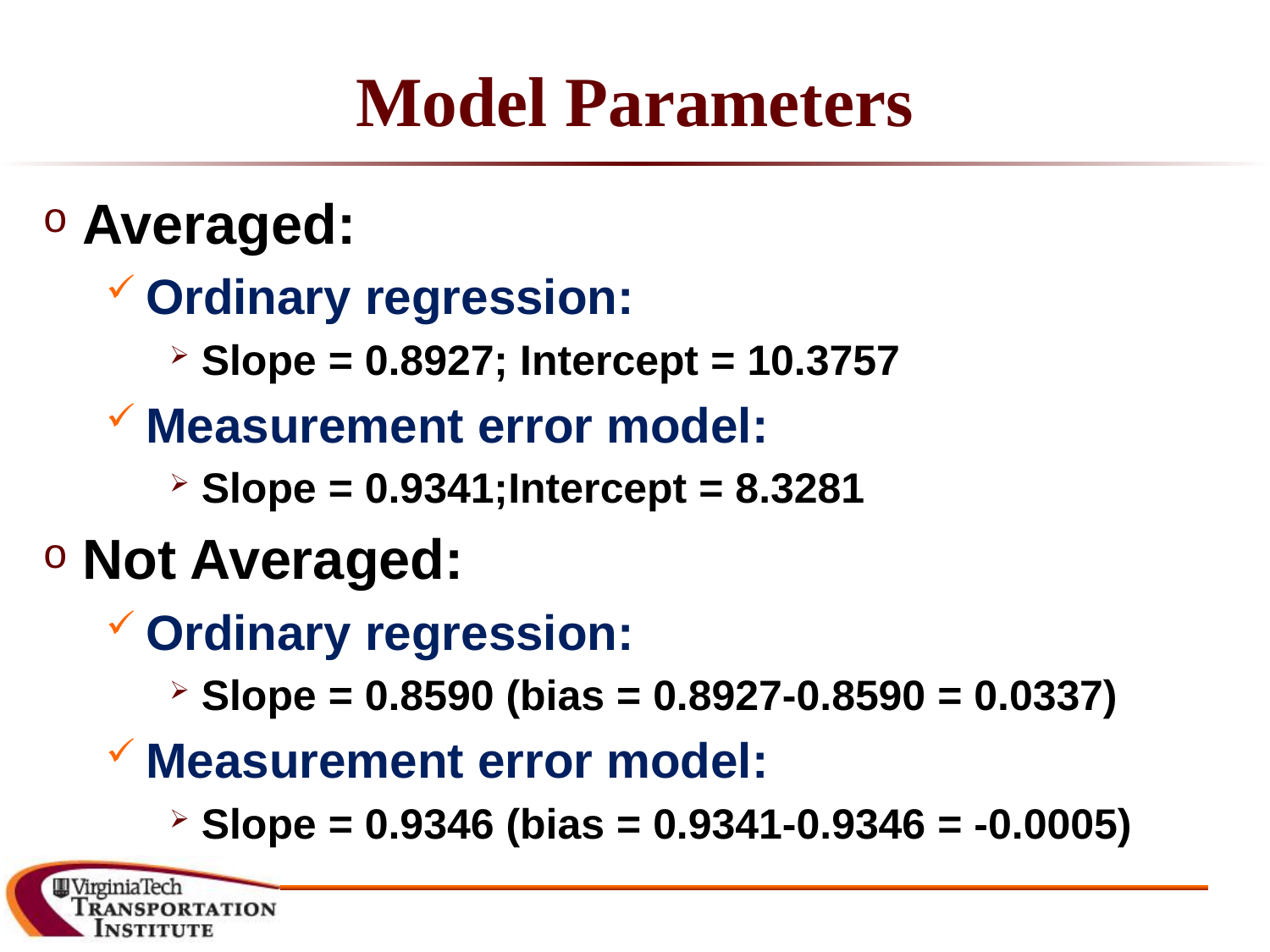

# Model Parameters
Averaged:
Ordinary regression:
Slope = 0.8927; Intercept = 10.3757
Measurement error model:
Slope = 0.9341;Intercept = 8.3281
Not Averaged:
Ordinary regression:
Slope = 0.8590 (bias = 0.8927-0.8590 = 0.0337)
Measurement error model:
Slope = 0.9346 (bias = 0.9341-0.9346 = -0.0005)